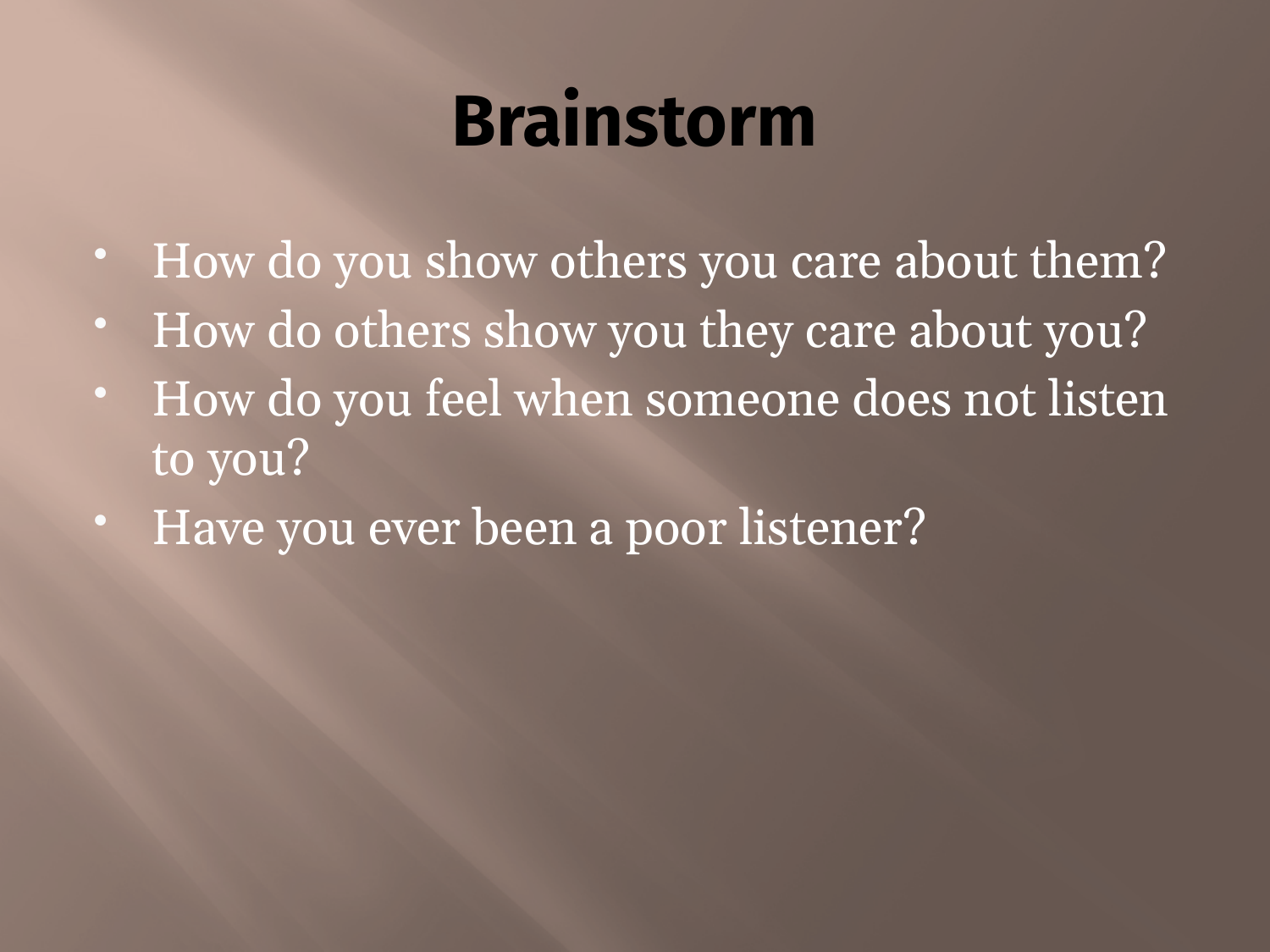

# Brainstorm
How do you show others you care about them?
How do others show you they care about you?
How do you feel when someone does not listen to you?
Have you ever been a poor listener?